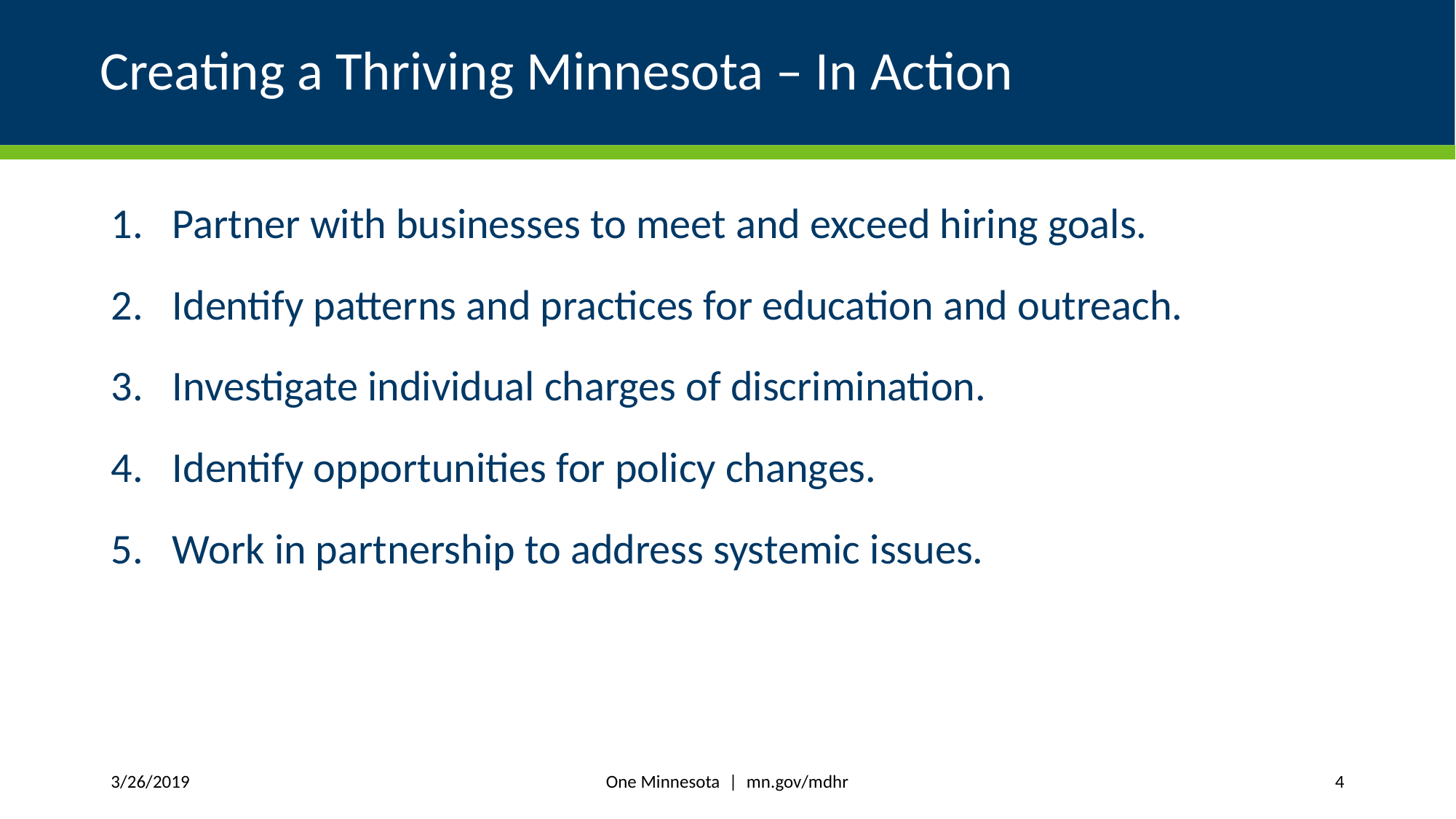

# Creating a Thriving Minnesota – In Action
Partner with businesses to meet and exceed hiring goals.
Identify patterns and practices for education and outreach.
Investigate individual charges of discrimination.
Identify opportunities for policy changes.
Work in partnership to address systemic issues.
One Minnesota | mn.gov/mdhr
3/26/2019
4